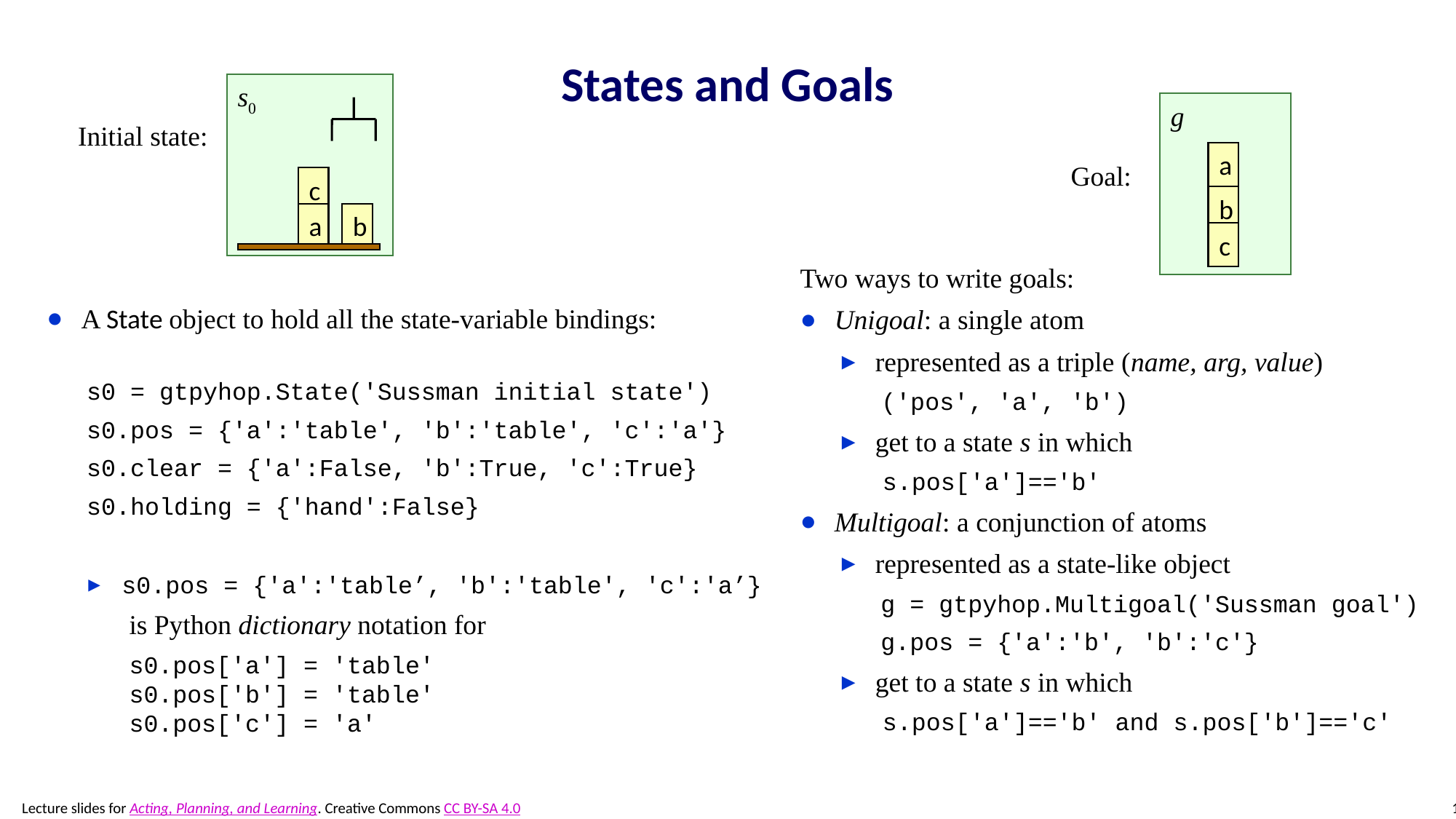

# States and Goals
s0

c
a
b

g
a
b
c
Initial state:
Goal:
Two ways to write goals:
Unigoal: a single atom
represented as a triple (name, arg, value)
('pos', 'a', 'b')
get to a state s in which
s.pos['a']=='b'
Multigoal: a conjunction of atoms
represented as a state-like object
g = gtpyhop.Multigoal('Sussman goal')
g.pos = {'a':'b', 'b':'c'}
get to a state s in which
s.pos['a']=='b' and s.pos['b']=='c'
A State object to hold all the state-variable bindings:
s0 = gtpyhop.State('Sussman initial state')
s0.pos = {'a':'table', 'b':'table', 'c':'a'}
s0.clear = {'a':False, 'b':True, 'c':True}
s0.holding = {'hand':False}

s0.pos = {'a':'table’, 'b':'table', 'c':'a’}
is Python dictionary notation for
s0.pos['a'] = 'table'
s0.pos['b'] = 'table'
s0.pos['c'] = 'a'